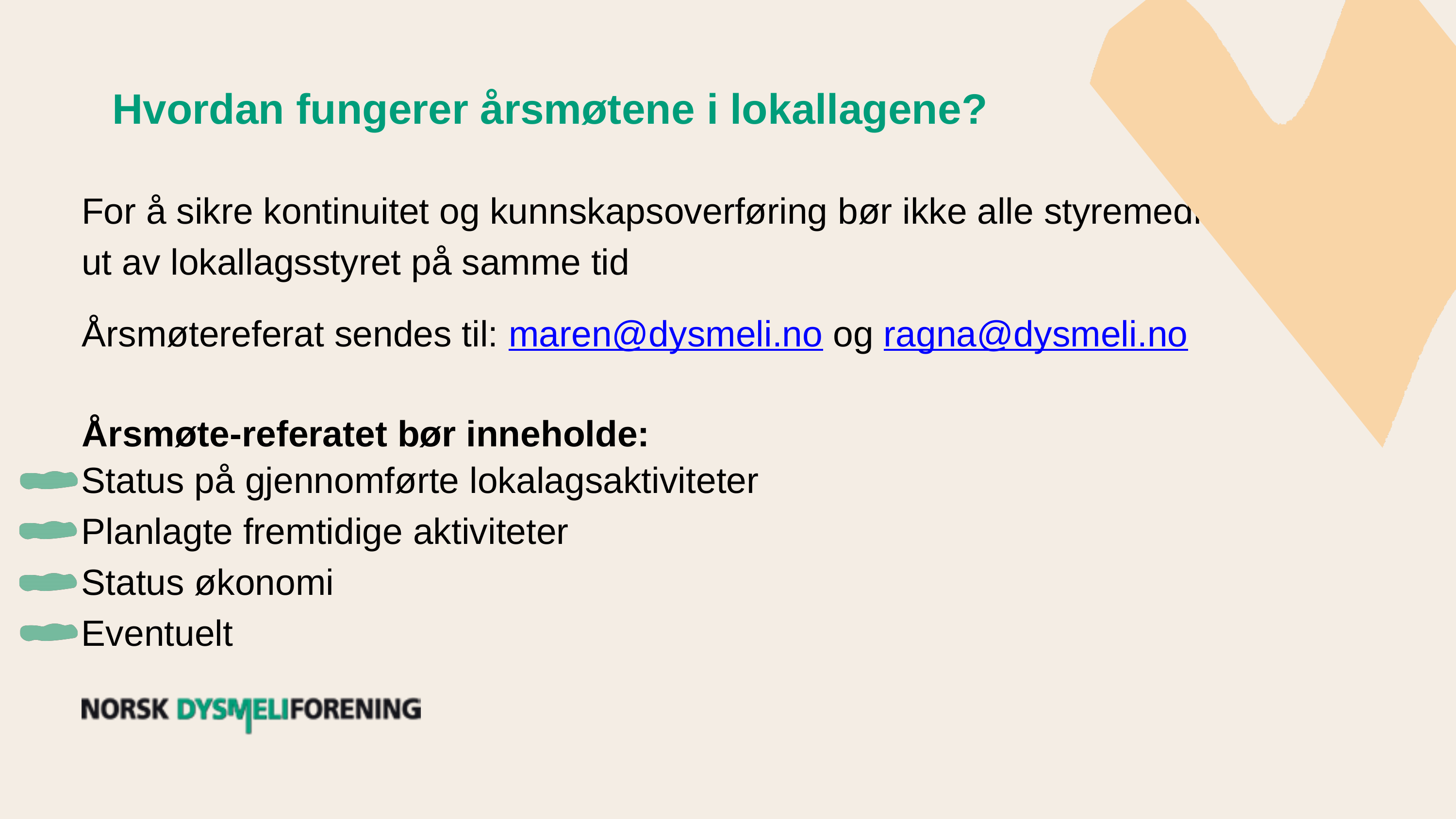

Hvordan fungerer årsmøtene i lokallagene?
For å sikre kontinuitet og kunnskapsoverføring bør ikke alle styremedlemmer gå ut av lokallagsstyret på samme tid
Årsmøtereferat sendes til: maren@dysmeli.no og ragna@dysmeli.no
Årsmøte-referatet bør inneholde:
Status på gjennomførte lokalagsaktiviteter
Planlagte fremtidige aktiviteter
Status økonomi
Eventuelt